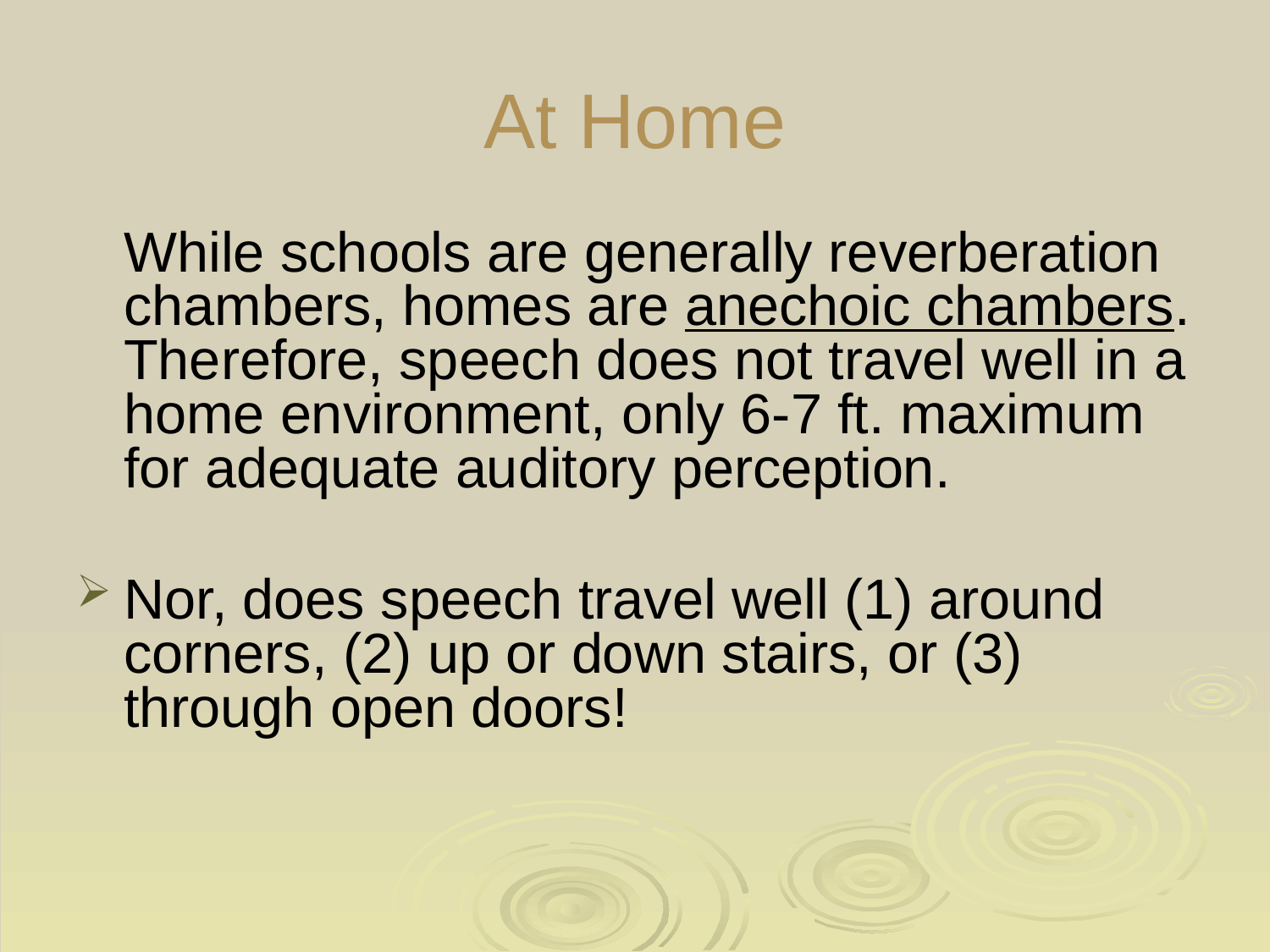

# At Home
	While schools are generally reverberation chambers, homes are anechoic chambers. Therefore, speech does not travel well in a home environment, only 6-7 ft. maximum for adequate auditory perception.

Nor, does speech travel well (1) around corners, (2) up or down stairs, or (3) through open doors!